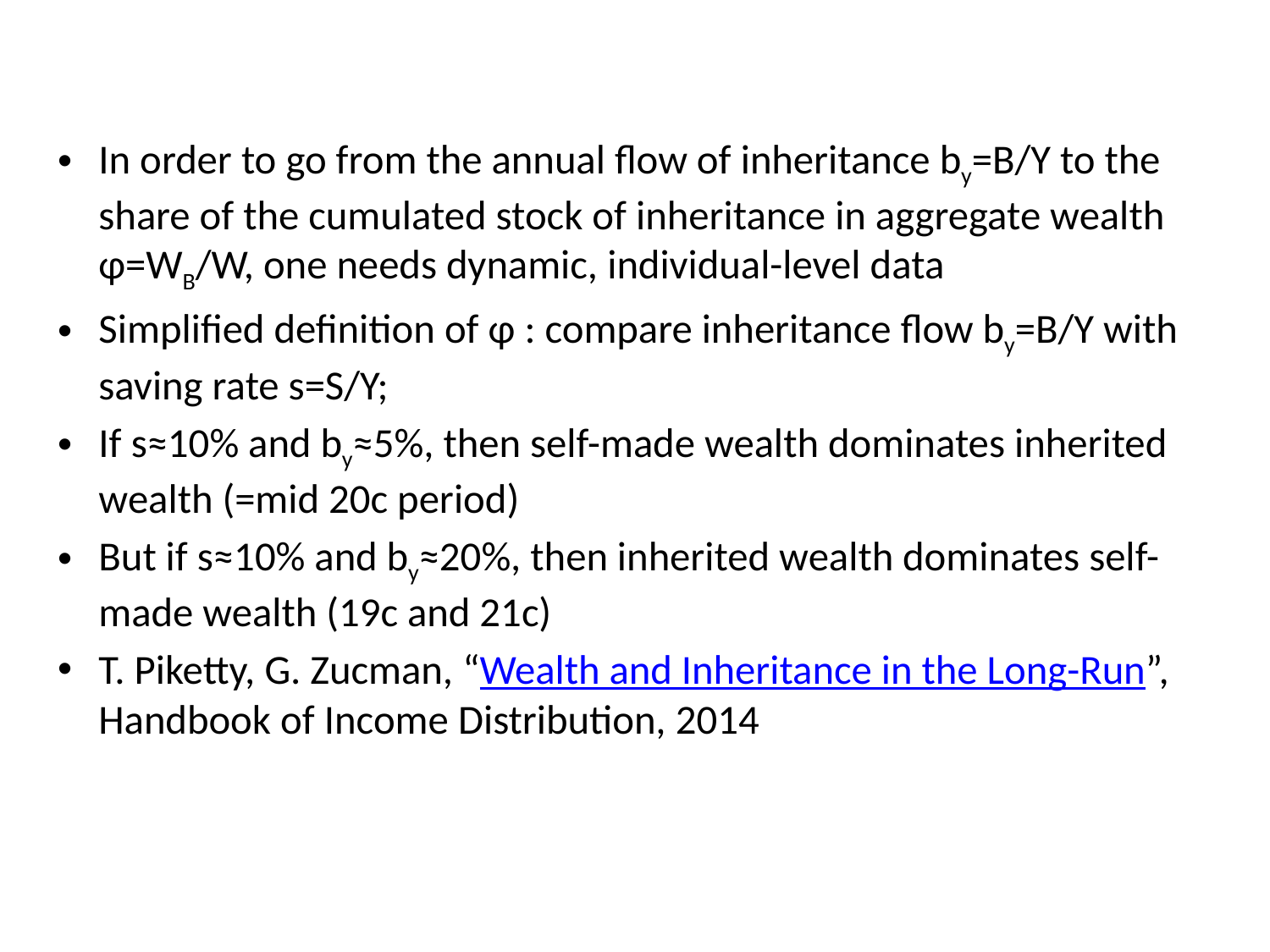

In order to go from the annual flow of inheritance by=B/Y to the share of the cumulated stock of inheritance in aggregate wealth φ=WB/W, one needs dynamic, individual-level data
Simplified definition of φ : compare inheritance flow by=B/Y with saving rate s=S/Y;
If s≈10% and by≈5%, then self-made wealth dominates inherited wealth (=mid 20c period)
But if s≈10% and by≈20%, then inherited wealth dominates self-made wealth (19c and 21c)
T. Piketty, G. Zucman, “Wealth and Inheritance in the Long-Run”, Handbook of Income Distribution, 2014